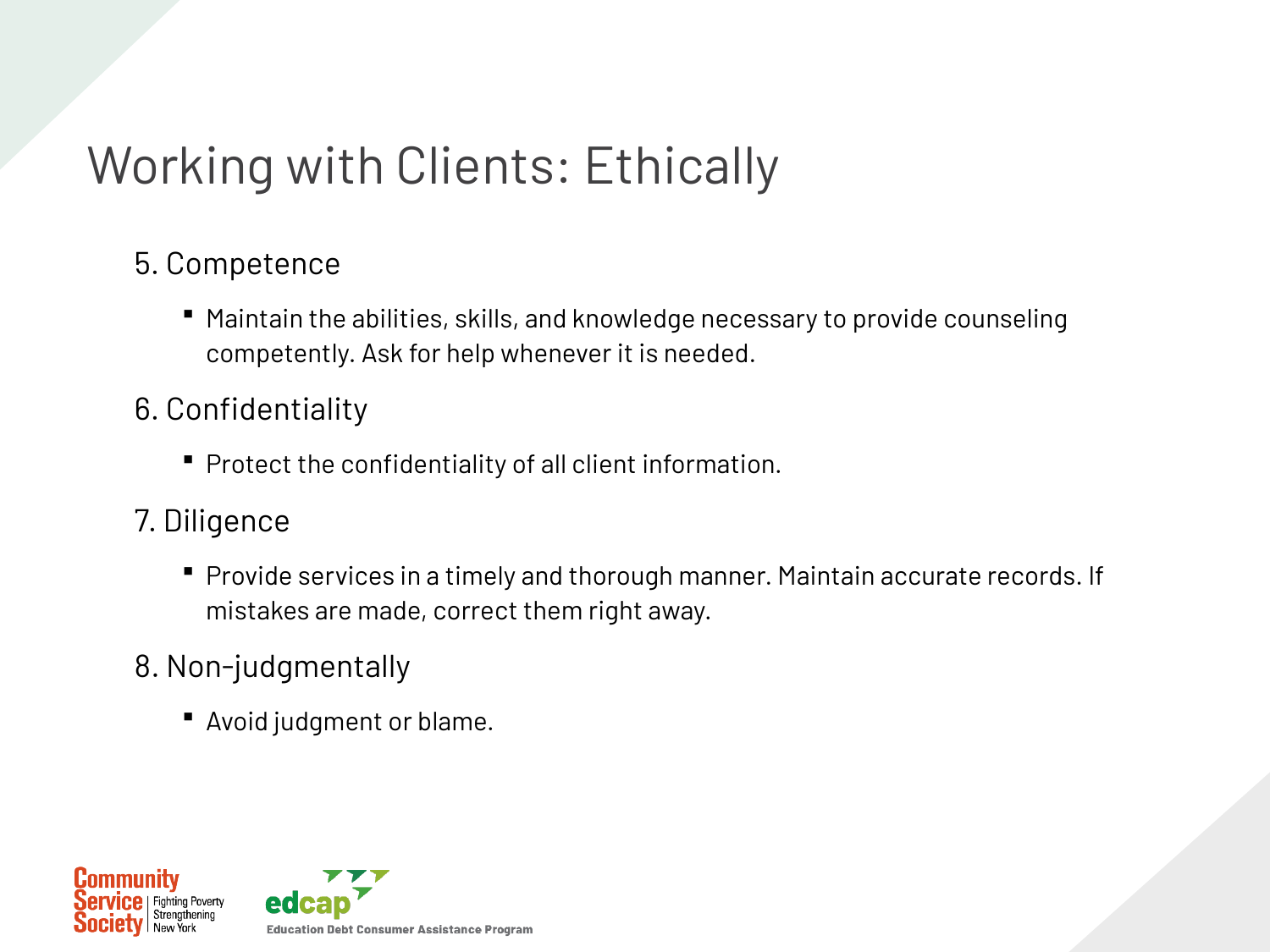

# Working with Clients: Ethically
5. Competence
Maintain the abilities, skills, and knowledge necessary to provide counseling competently. Ask for help whenever it is needed.
6. Confidentiality
Protect the confidentiality of all client information.
7. Diligence
Provide services in a timely and thorough manner. Maintain accurate records. If mistakes are made, correct them right away.
8. Non-judgmentally
Avoid judgment or blame.